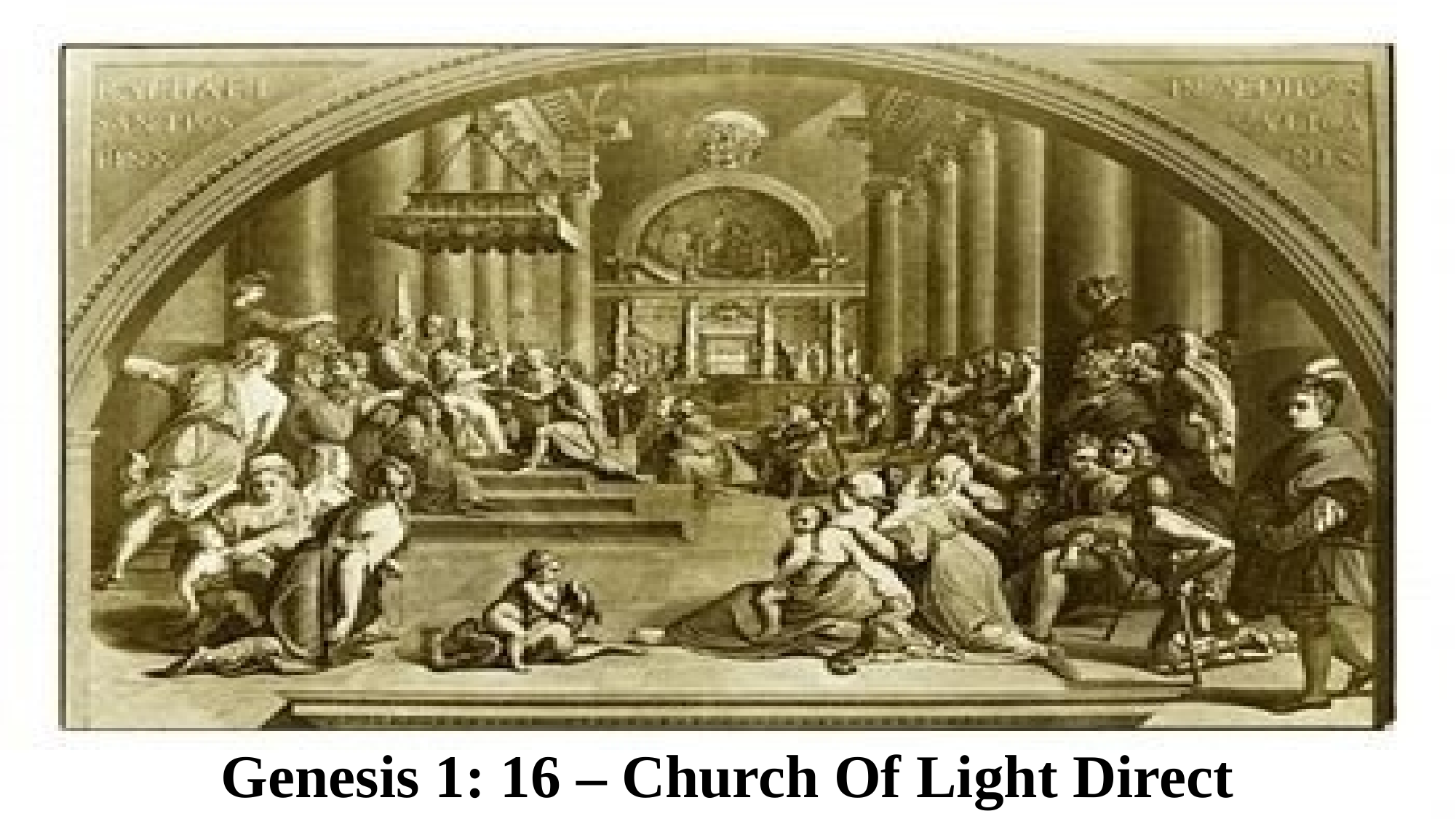

David Lee Burris:
Understood Better During Age Of Alchemy – Sun Gold & Represented By Full Circle – Moon Silver & Represented By Half-Circle
# Genesis 1: 16 – Church Of Light Direct